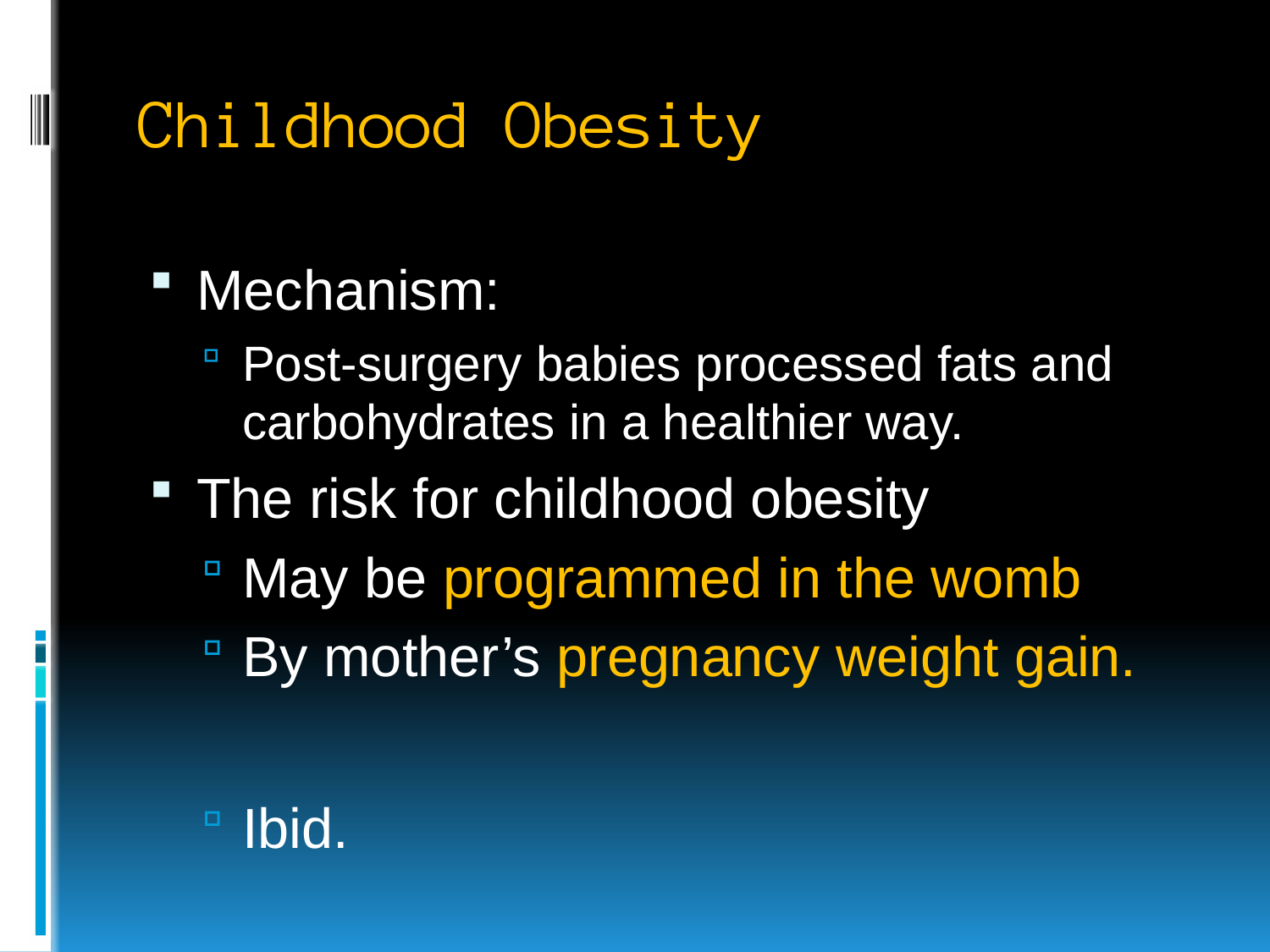

# Childhood Obesity
Mechanism:
Post-surgery babies processed fats and carbohydrates in a healthier way.
The risk for childhood obesity
May be programmed in the womb
By mother’s pregnancy weight gain.

Ibid.